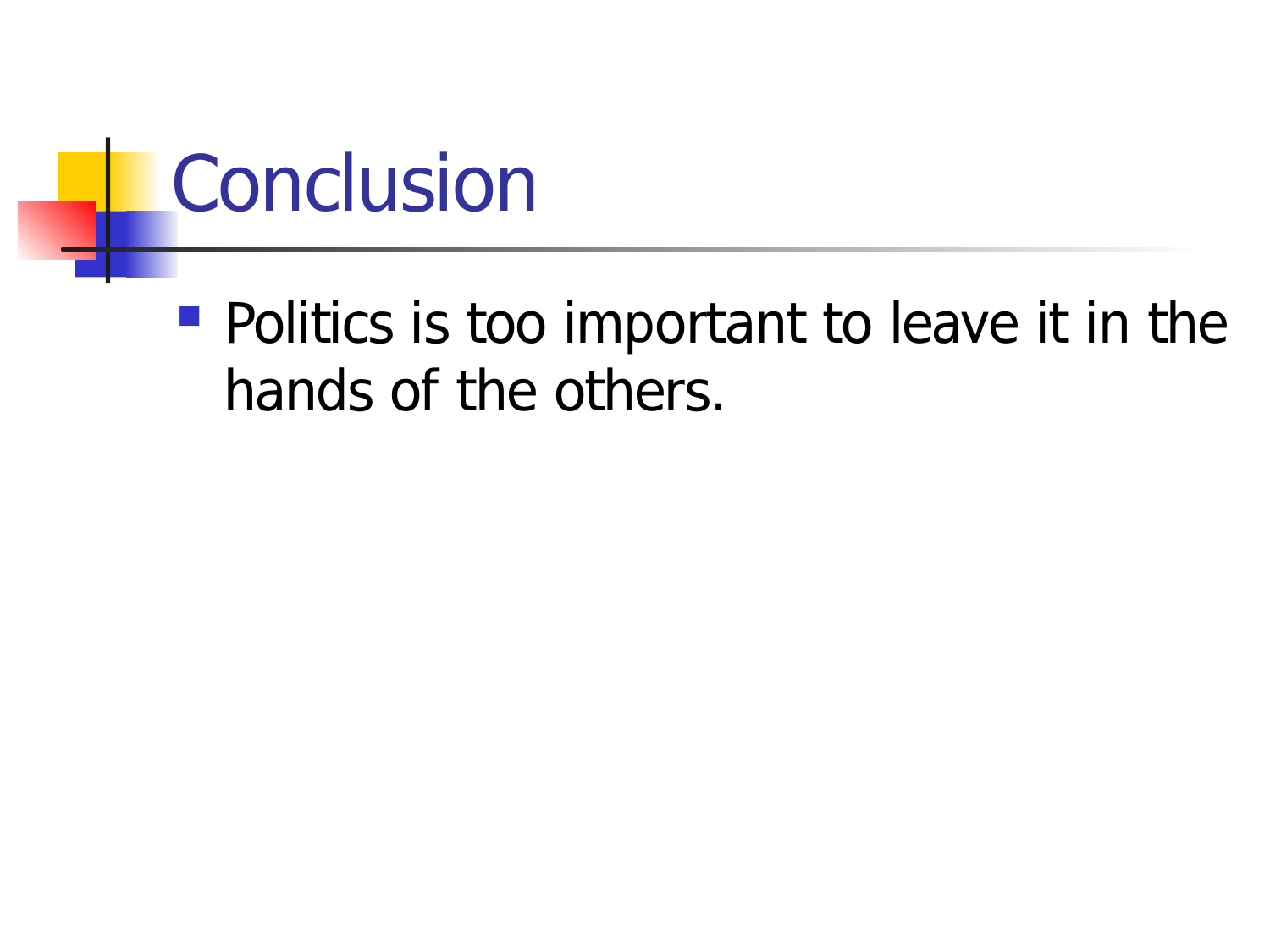

# Conclusion
Politics is too important to leave it in the hands of the others.